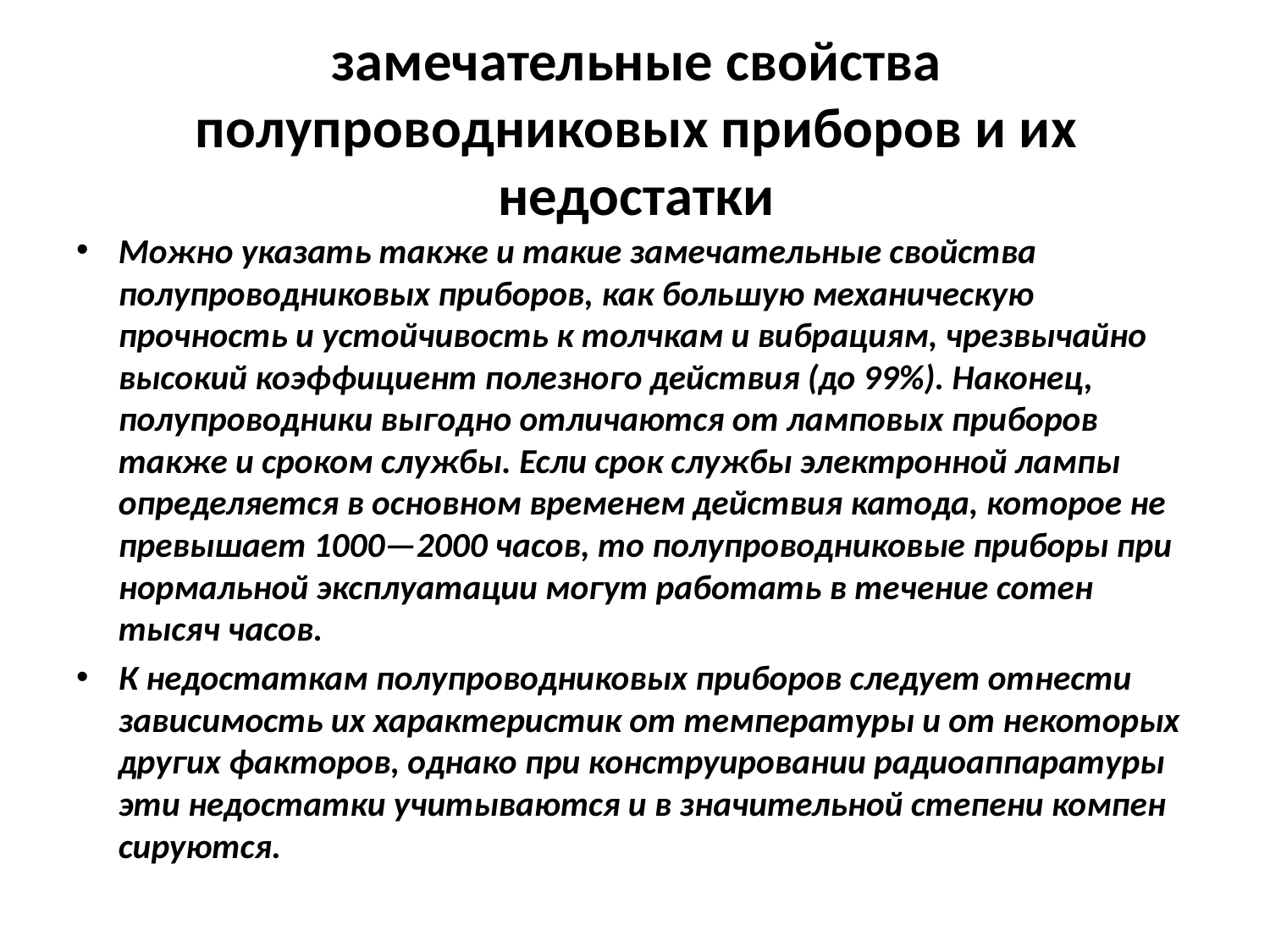

# замечательные свойства полупроводниковых приборов и их недостатки
Можно указать также и такие замечательные свойства полупроводниковых приборов, как большую механическую прочность и устойчивость к толчкам и вибрациям, чрезвычайно высокий коэффициент полезного действия (до 99%). Наконец, полупровод­ники выгодно отличаются от ламповых приборов также и сроком службы. Если срок службы электронной лампы определяется в основном временем действия катода, которое не превышает 1000—2000 часов, то полупроводниковые приборы при нормальной эксплуатации могут работать в течение сотен тысяч часов.
К недостаткам полупроводниковых приборов следует отнести зависимость их характеристик от температуры и от некоторых других факторов, однако при конструировании радиоаппаратуры эти недостатки учитываются и в значительной степени компен­сируются.